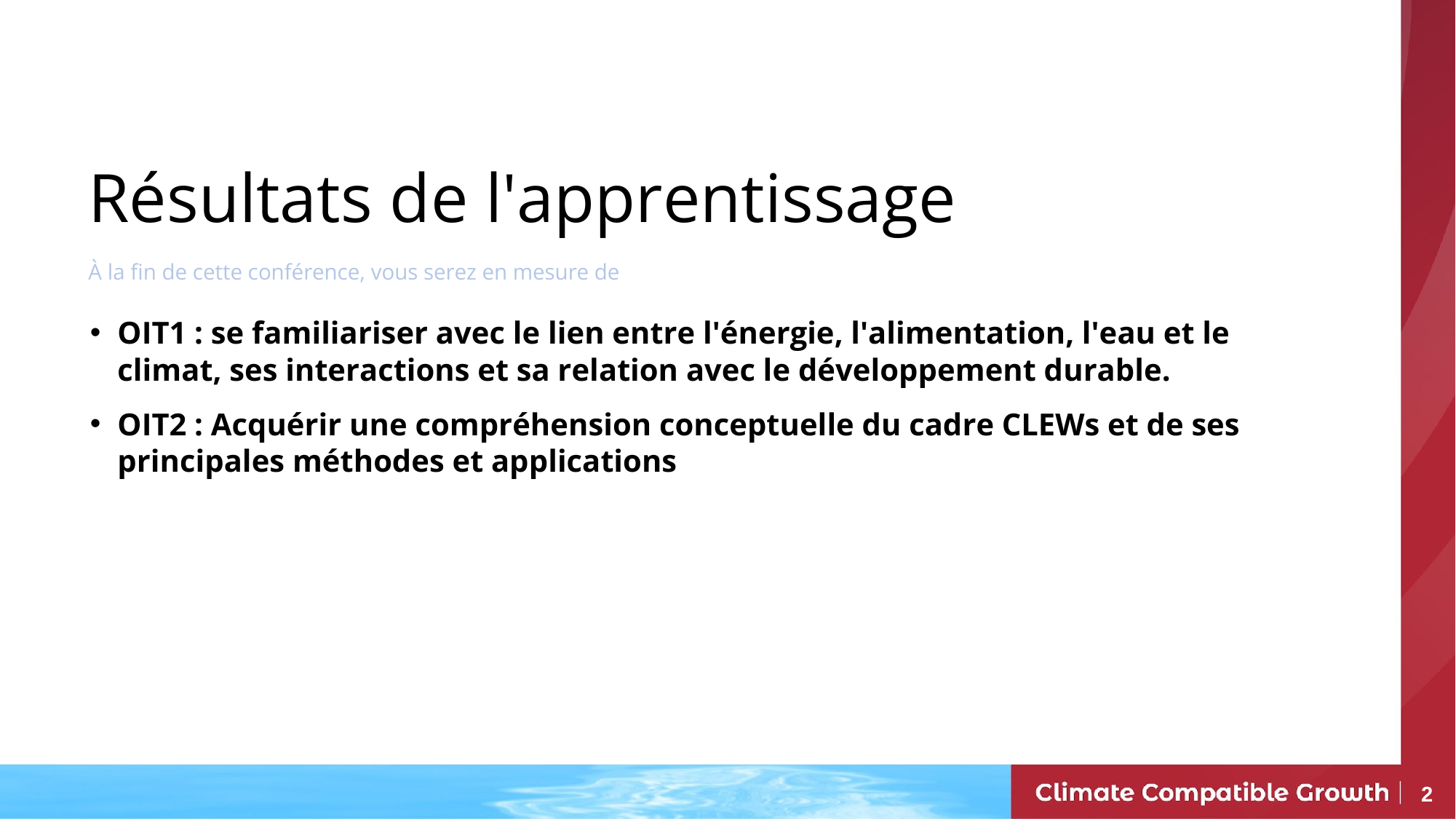

# Résultats de l'apprentissage
À la fin de cette conférence, vous serez en mesure de
OIT1 : se familiariser avec le lien entre l'énergie, l'alimentation, l'eau et le climat, ses interactions et sa relation avec le développement durable.
OIT2 : Acquérir une compréhension conceptuelle du cadre CLEWs et de ses principales méthodes et applications

2